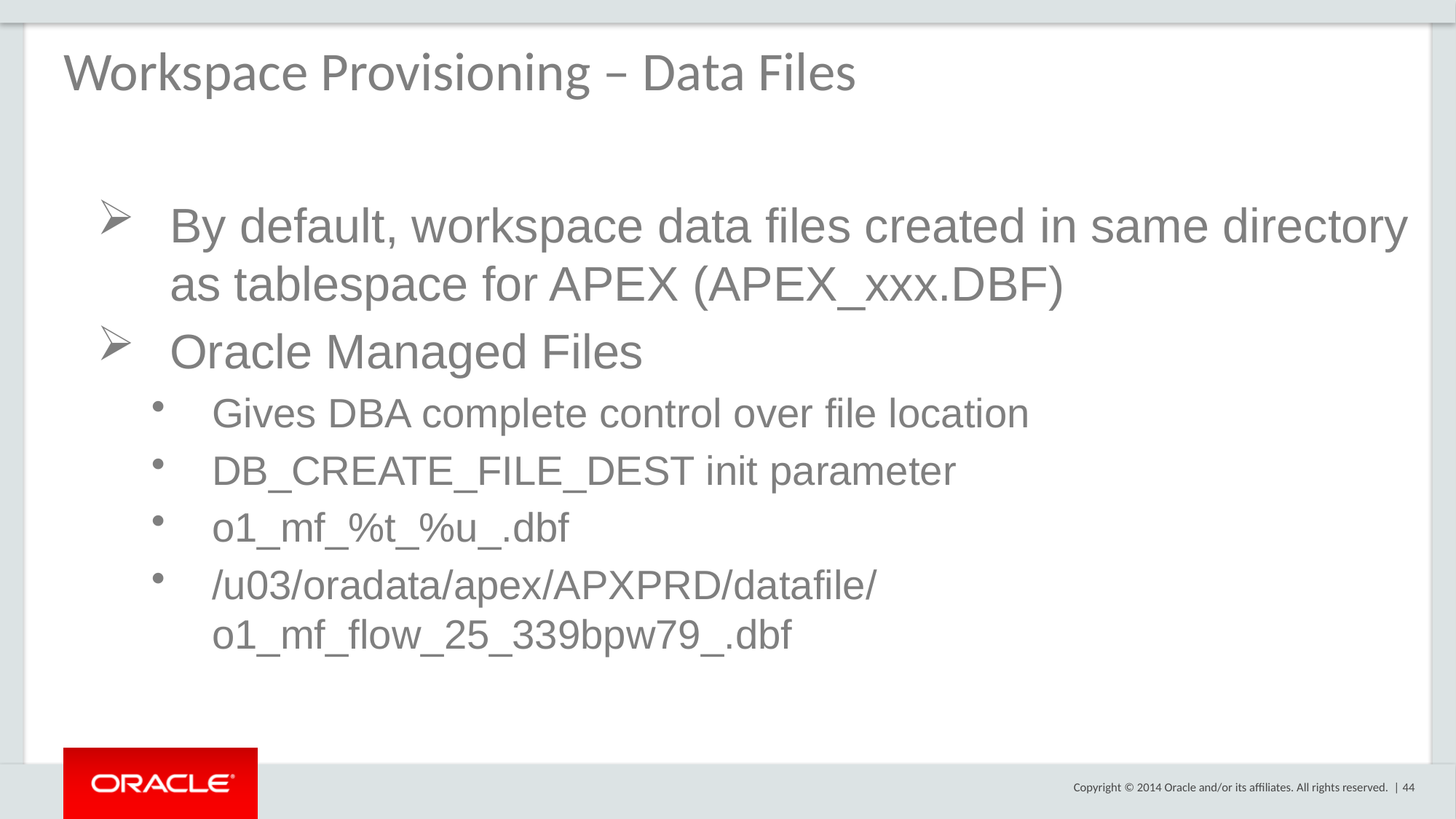

Workspace Provisioning – Data Files
By default, workspace data files created in same directory as tablespace for APEX (APEX_xxx.DBF)
Oracle Managed Files
Gives DBA complete control over file location
DB_CREATE_FILE_DEST init parameter
o1_mf_%t_%u_.dbf
/u03/oradata/apex/APXPRD/datafile/
o1_mf_flow_25_339bpw79_.dbf